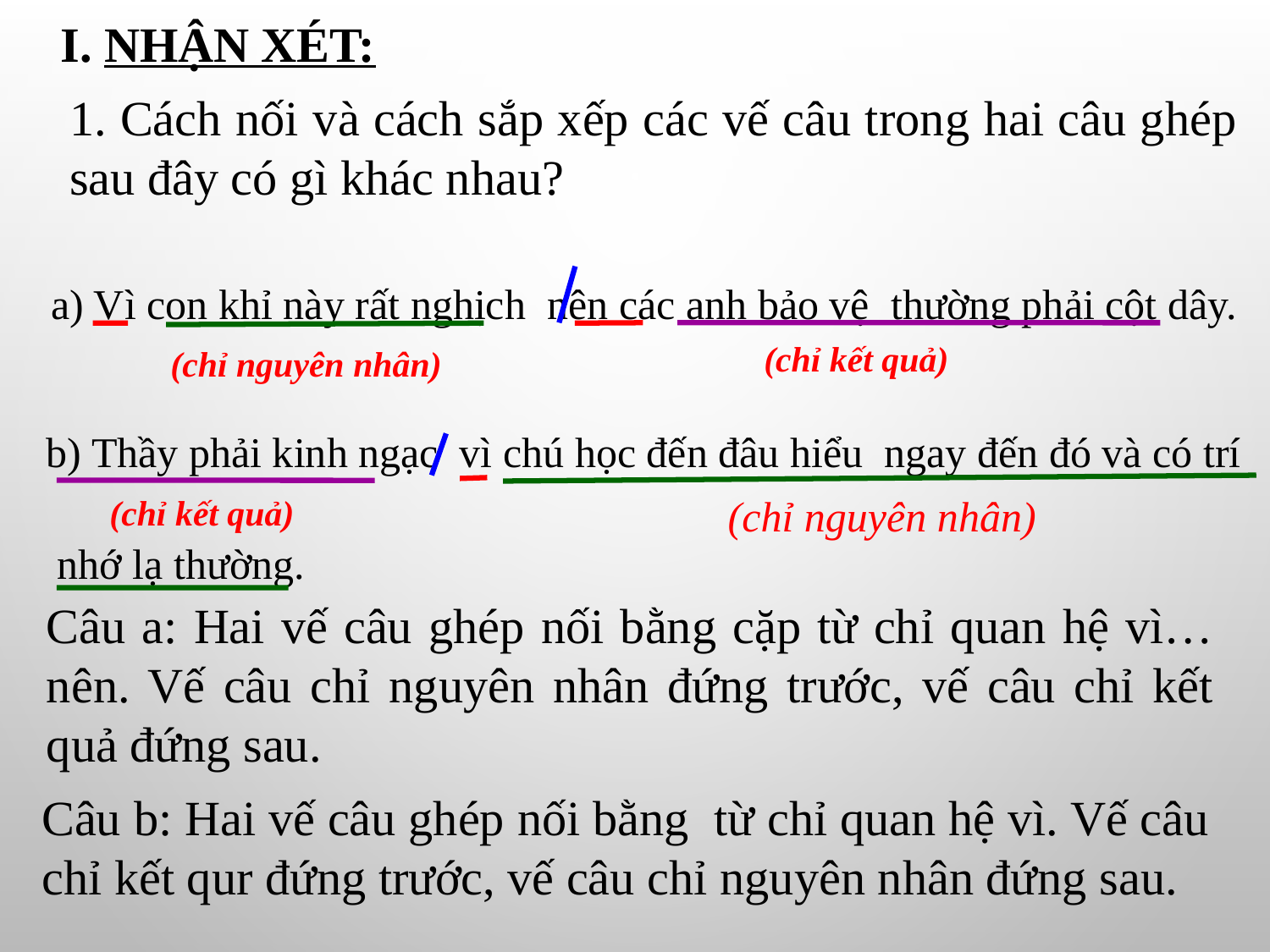

I. NHẬN XÉT:
1. Cách nối và cách sắp xếp các vế câu trong hai câu ghép sau đây có gì khác nhau?
a) Vì con khỉ này rất nghịch  nên các anh bảo vệ  thường phải cột dây.

(chỉ kết quả)
(chỉ nguyên nhân)
b) Thầy phải kinh ngạc  vì chú học đến đâu hiểu  ngay đến đó và có trí

 nhớ lạ thường.

(chỉ nguyên nhân)
(chỉ kết quả)
Câu a: Hai vế câu ghép nối bằng cặp từ chỉ quan hệ vì…nên. Vế câu chỉ nguyên nhân đứng trước, vế câu chỉ kết quả đứng sau.

Câu b: Hai vế câu ghép nối bằng  từ chỉ quan hệ vì. Vế câu chỉ kết qur đứng trước, vế câu chỉ nguyên nhân đứng sau.